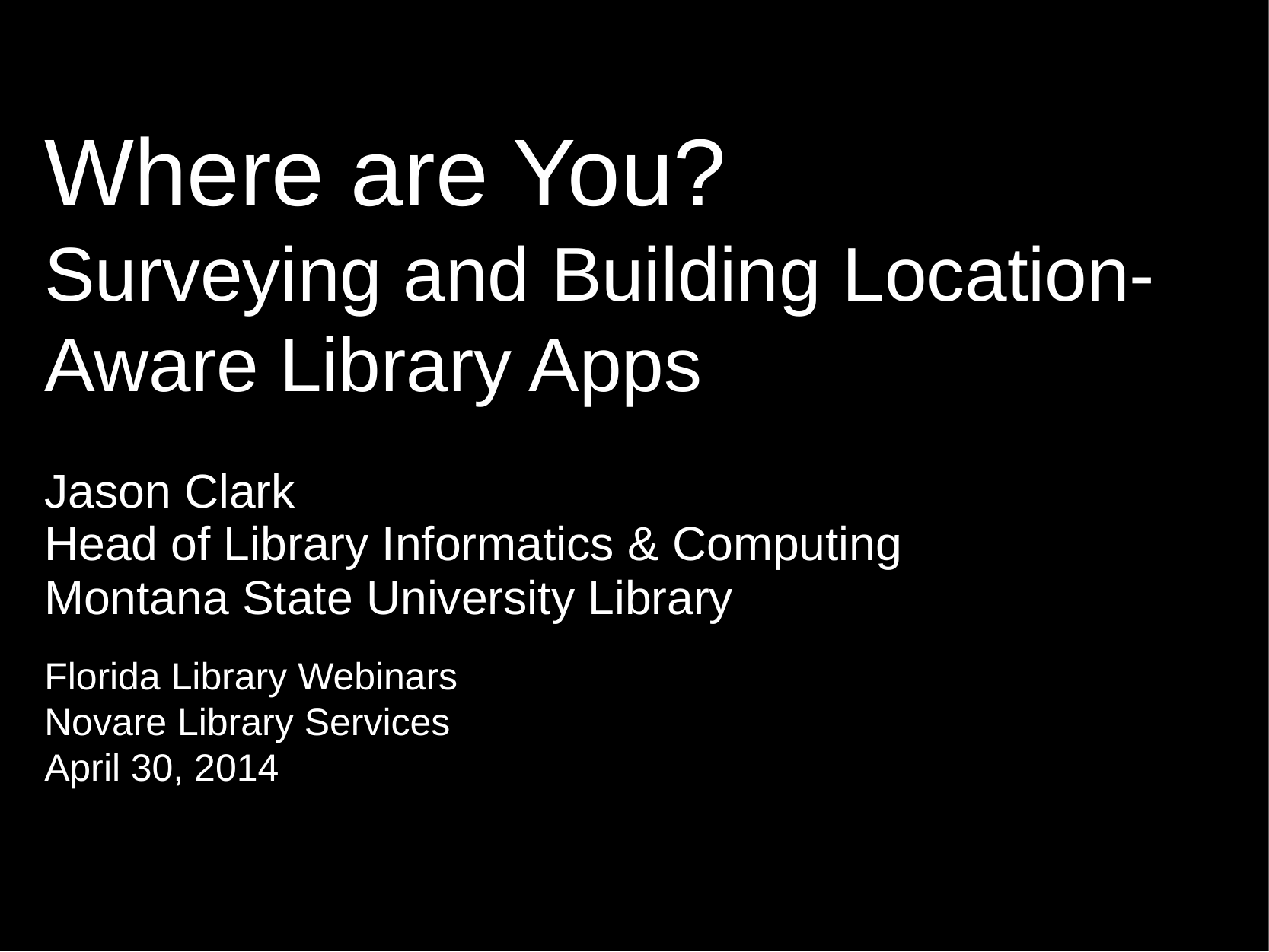

Where are You?
Surveying and Building Location-Aware Library Apps

Jason Clark
Head of Library Informatics & Computing
Montana State University Library

Florida Library Webinars
Novare Library Services
April 30, 2014

#